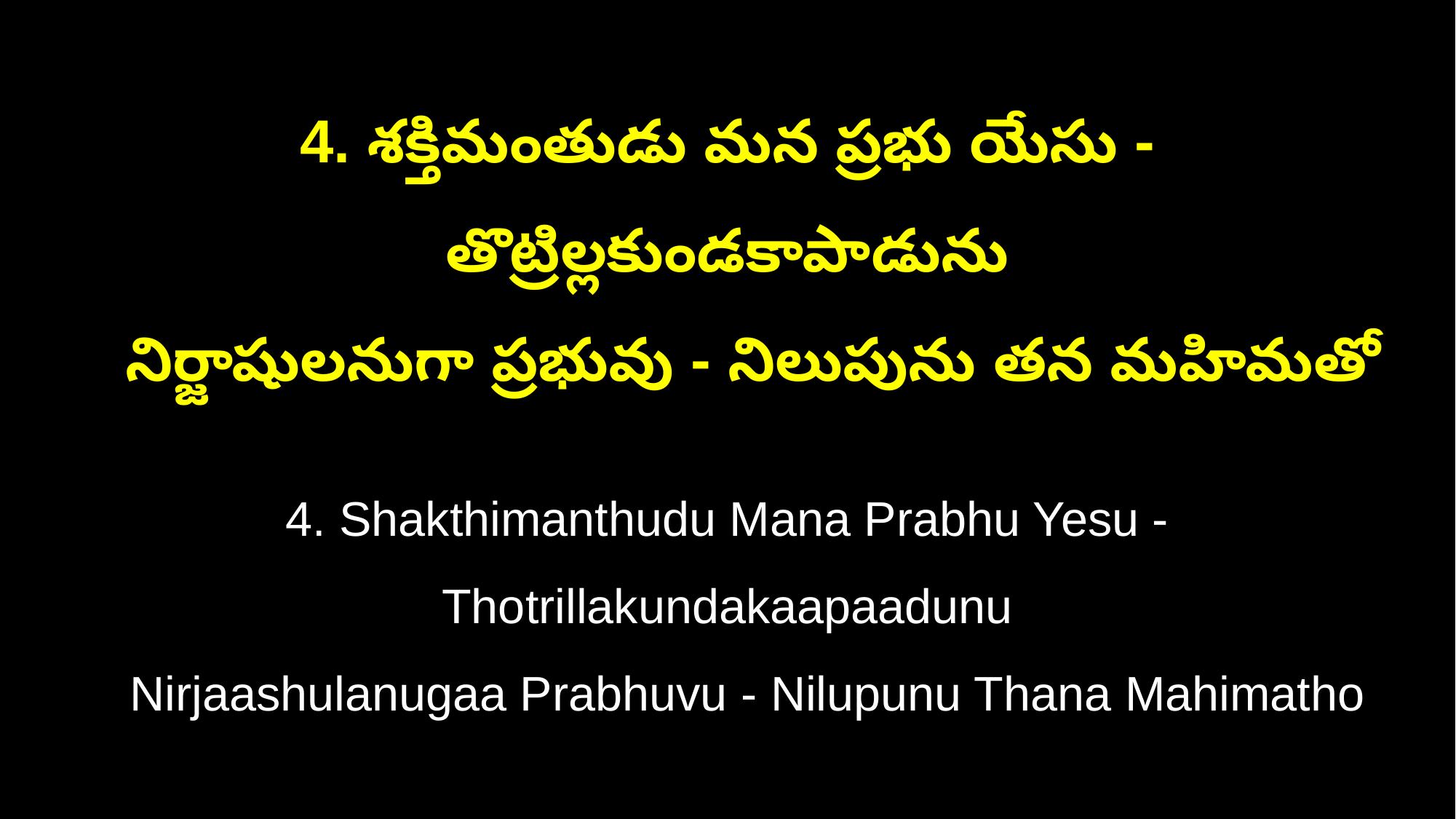

4. శక్తిమంతుడు మన ప్రభు యేసు - తొట్రిల్లకుండకాపాడును
   నిర్జాషులనుగా ప్రభువు - నిలుపును తన మహిమతో
4. Shakthimanthudu Mana Prabhu Yesu - Thotrillakundakaapaadunu
   Nirjaashulanugaa Prabhuvu - Nilupunu Thana Mahimatho